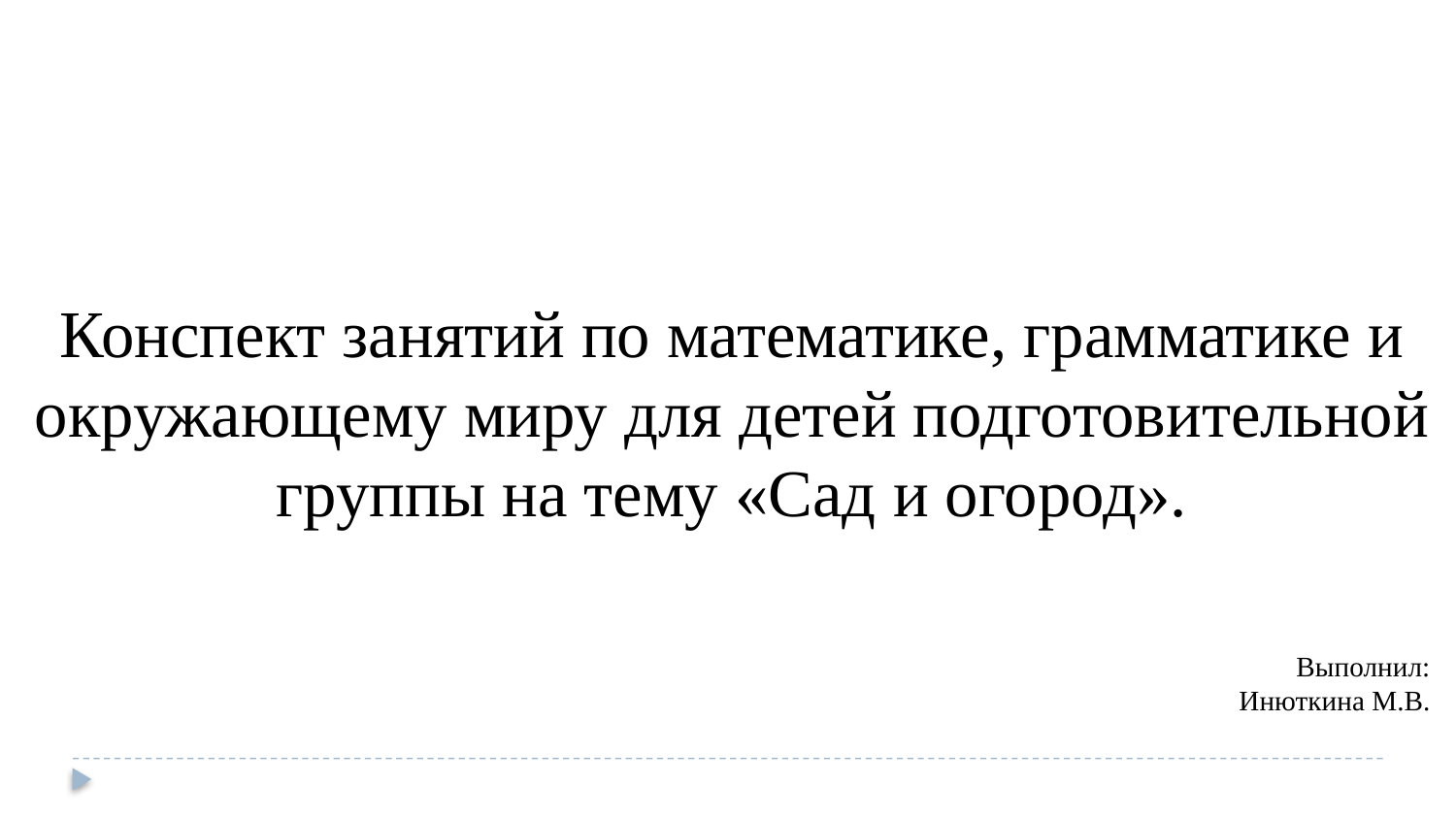

Конспект занятий по математике, грамматике и окружающему миру для детей подготовительной группы на тему «Сад и огород».

Выполнил:
Инюткина М.В.